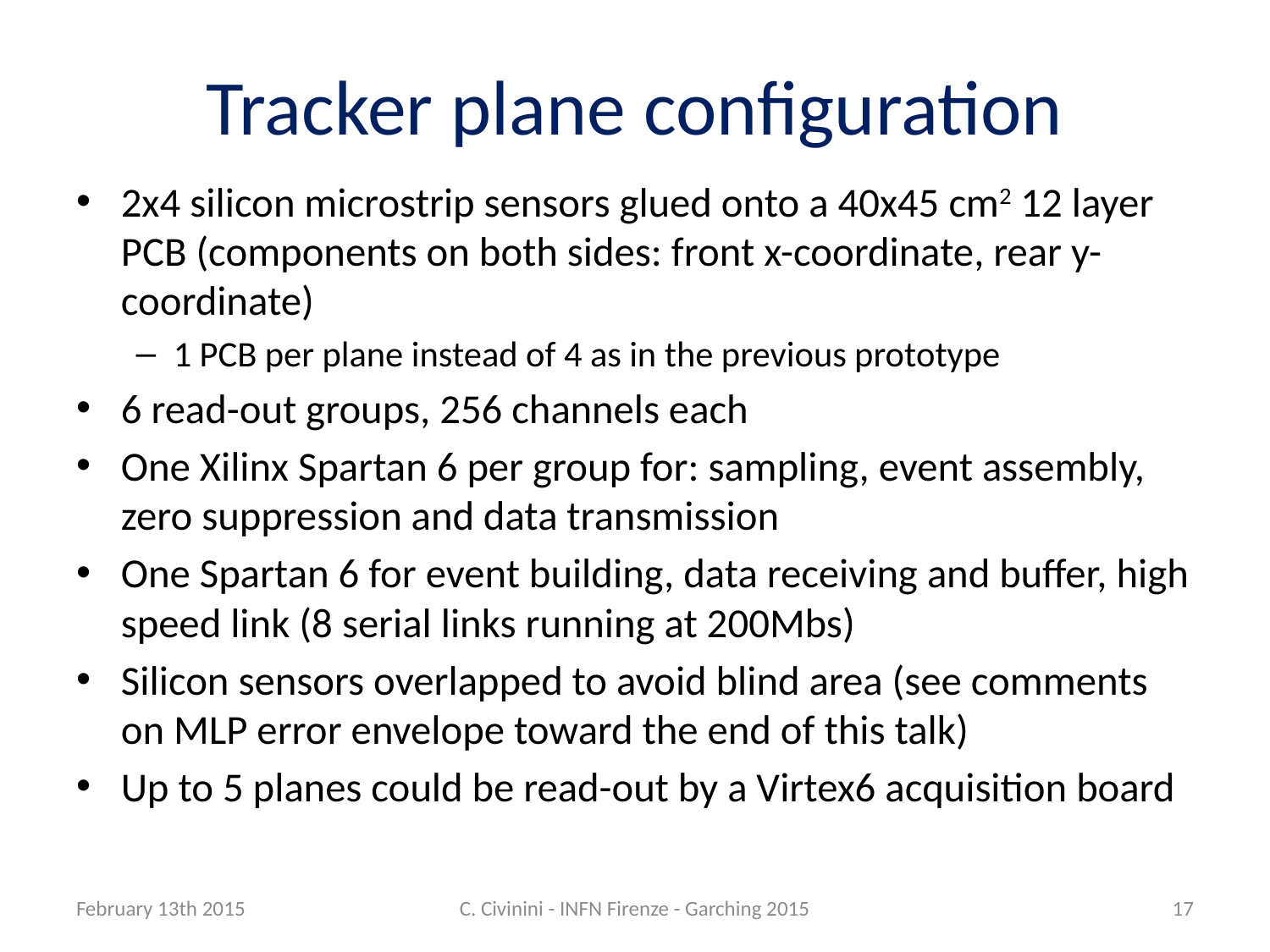

# Tracker plane configuration
2x4 silicon microstrip sensors glued onto a 40x45 cm2 12 layer PCB (components on both sides: front x-coordinate, rear y-coordinate)
1 PCB per plane instead of 4 as in the previous prototype
6 read-out groups, 256 channels each
One Xilinx Spartan 6 per group for: sampling, event assembly, zero suppression and data transmission
One Spartan 6 for event building, data receiving and buffer, high speed link (8 serial links running at 200Mbs)
Silicon sensors overlapped to avoid blind area (see comments on MLP error envelope toward the end of this talk)
Up to 5 planes could be read-out by a Virtex6 acquisition board
February 13th 2015
C. Civinini - INFN Firenze - Garching 2015
17